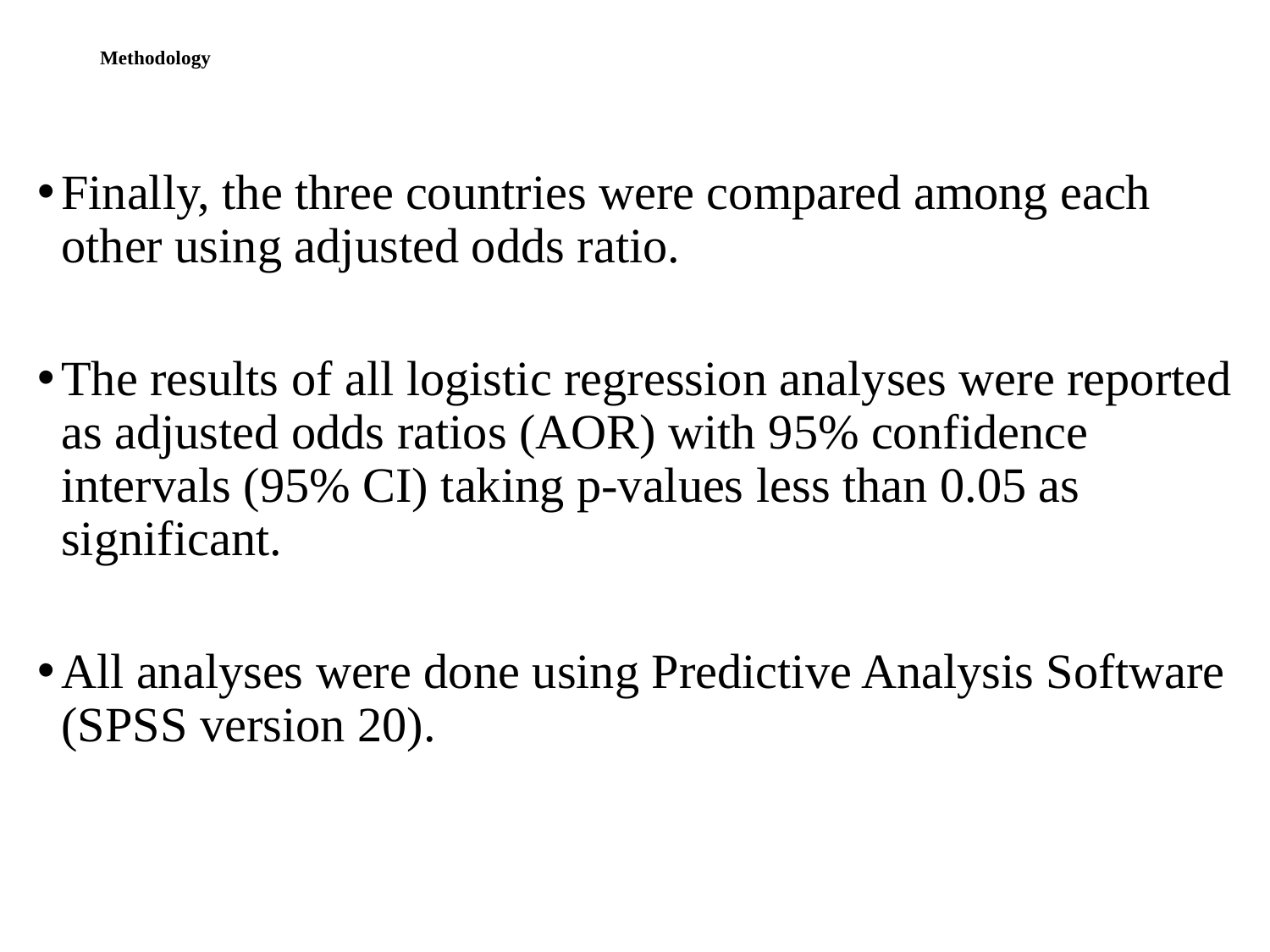

# Methodology
Finally, the three countries were compared among each other using adjusted odds ratio.

The results of all logistic regression analyses were reported as adjusted odds ratios (AOR) with 95% confidence intervals (95% CI) taking p-values less than 0.05 as significant.

All analyses were done using Predictive Analysis Software (SPSS version 20).